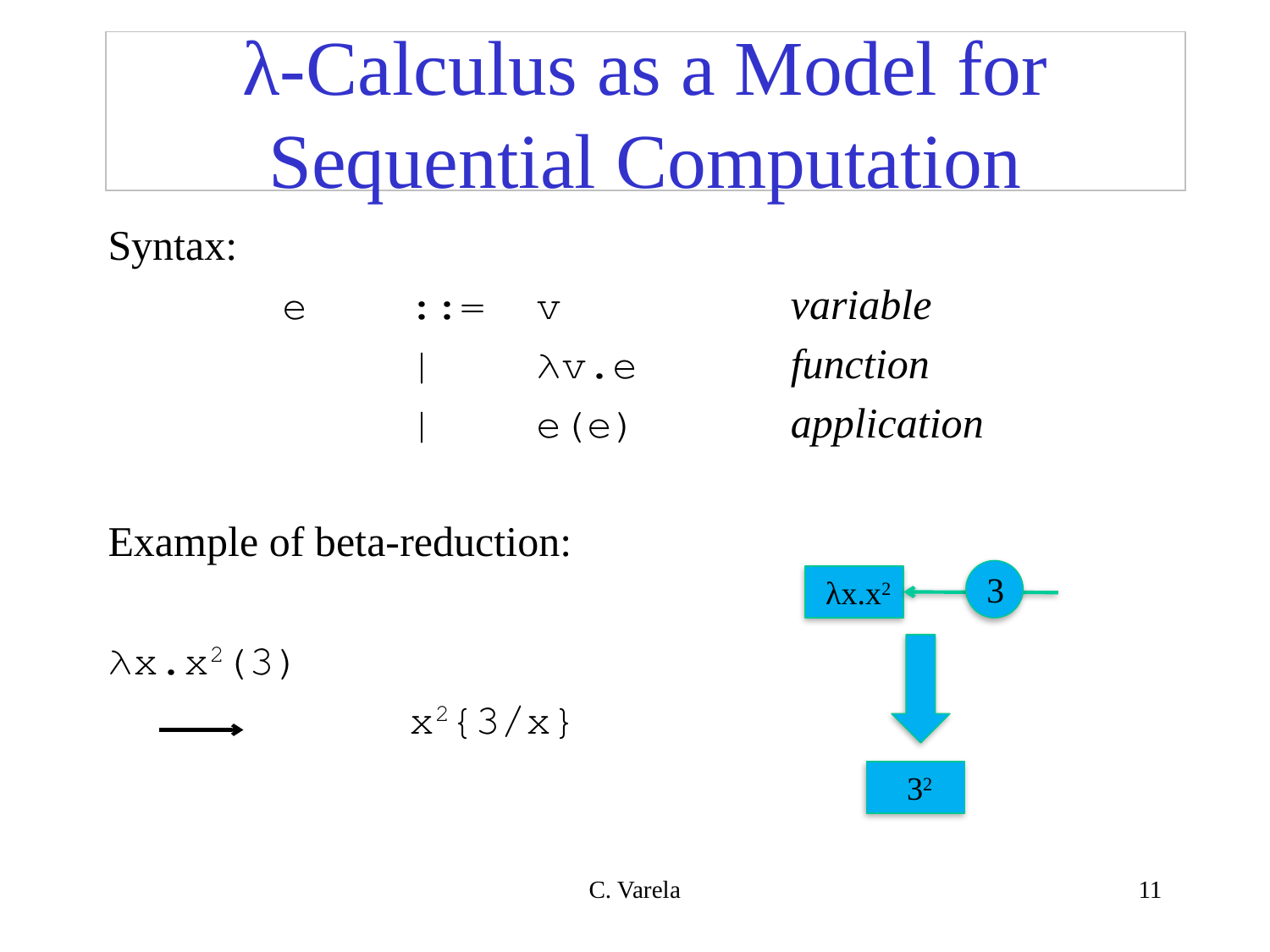

# λ-Calculus as a Model for Sequential Computation
Syntax:
		e    ::=	v		variable
			|	λv.e		function
			|	e(e)		application

Example of beta-reduction:

λx.x2(3)
	 	     x2{3/x}
3
 λx.x2

 32
C. Varela
11